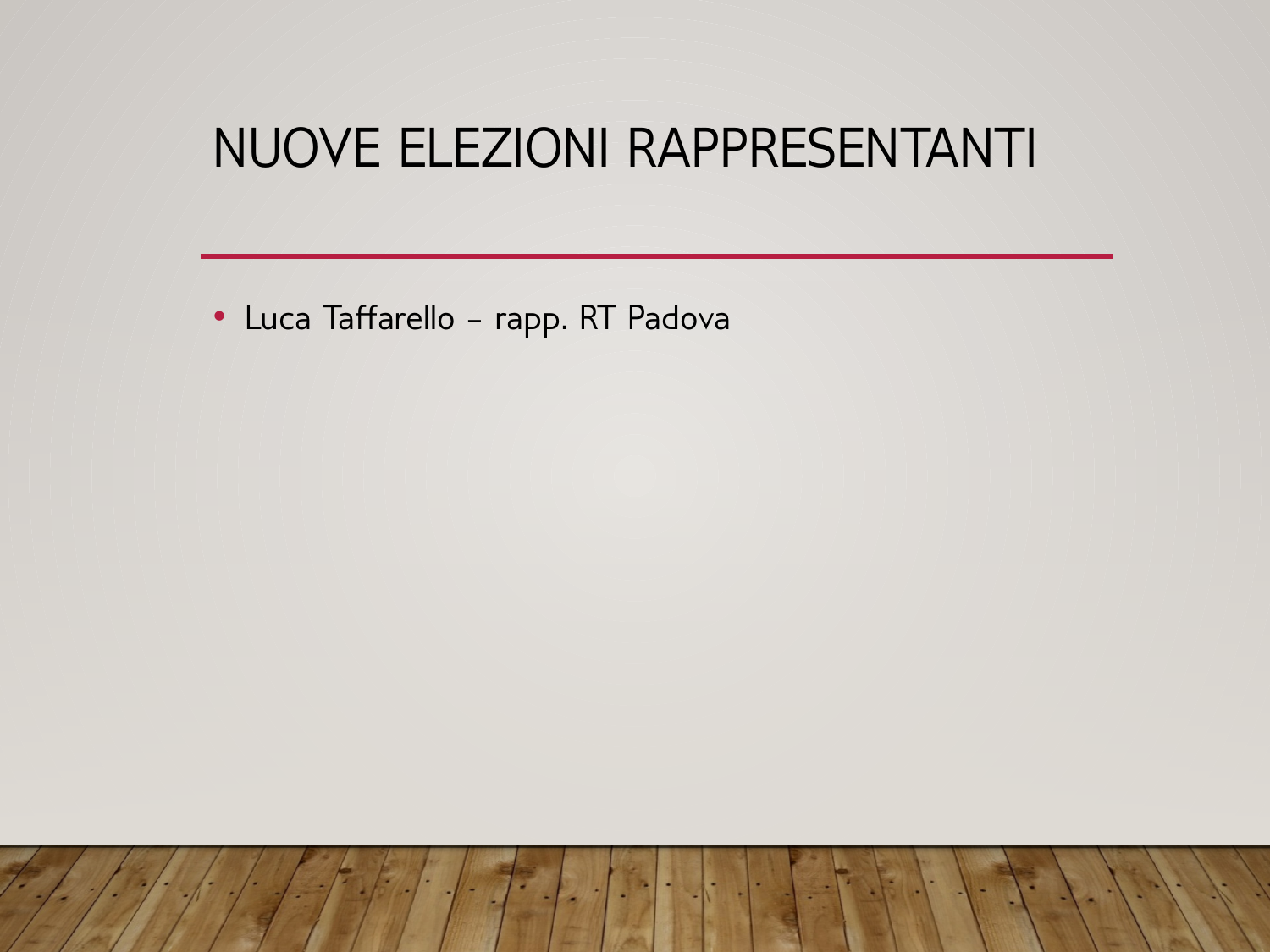

# Nuove elezioni rappresentanti
Luca Taffarello – rapp. RT Padova